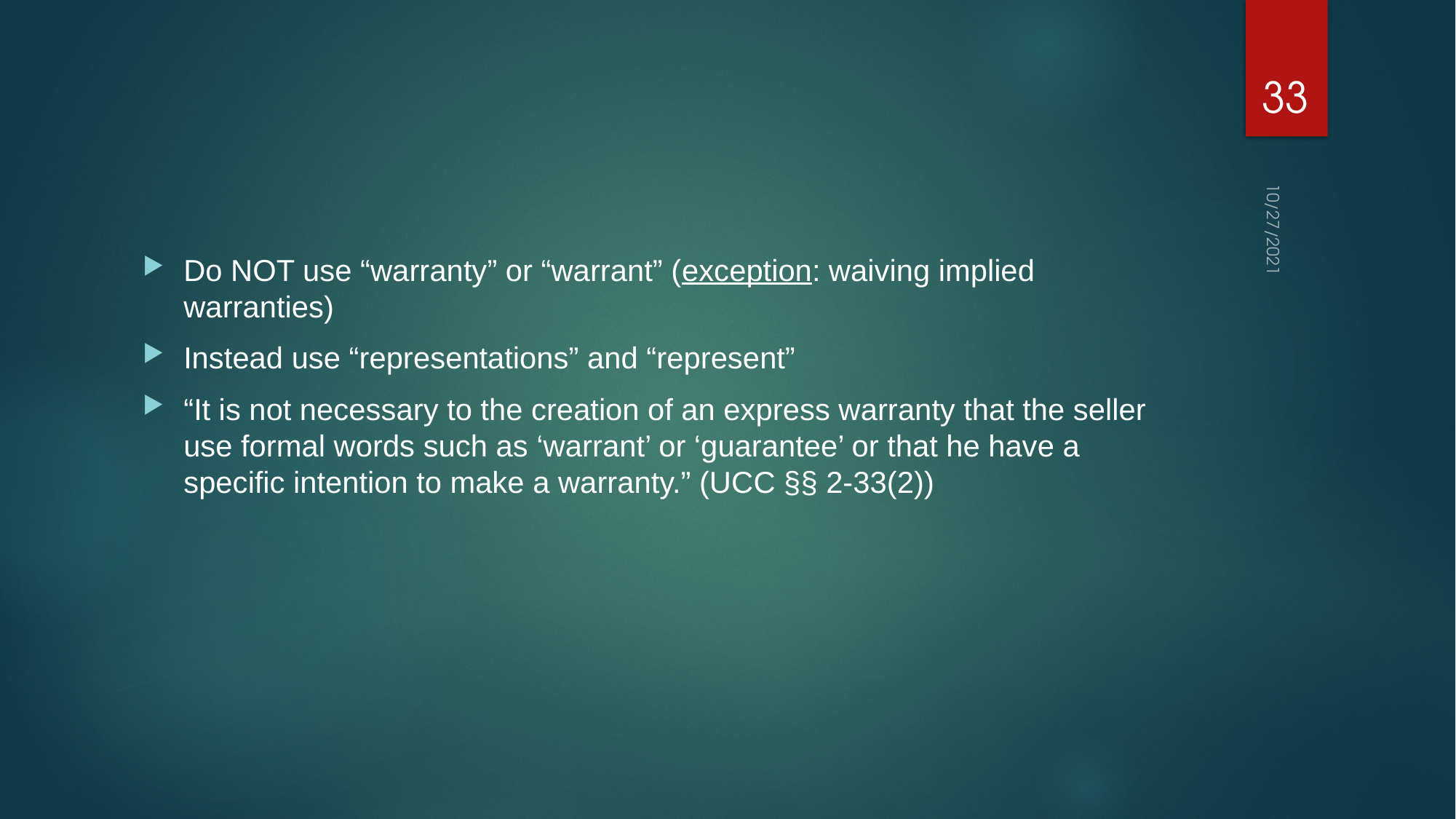

33
10/27/2021
Do NOT use “warranty” or “warrant” (exception: waiving implied warranties)
Instead use “representations” and “represent”
“It is not necessary to the creation of an express warranty that the seller use formal words such as ‘warrant’ or ‘guarantee’ or that he have a specific intention to make a warranty.” (UCC §§ 2-33(2))